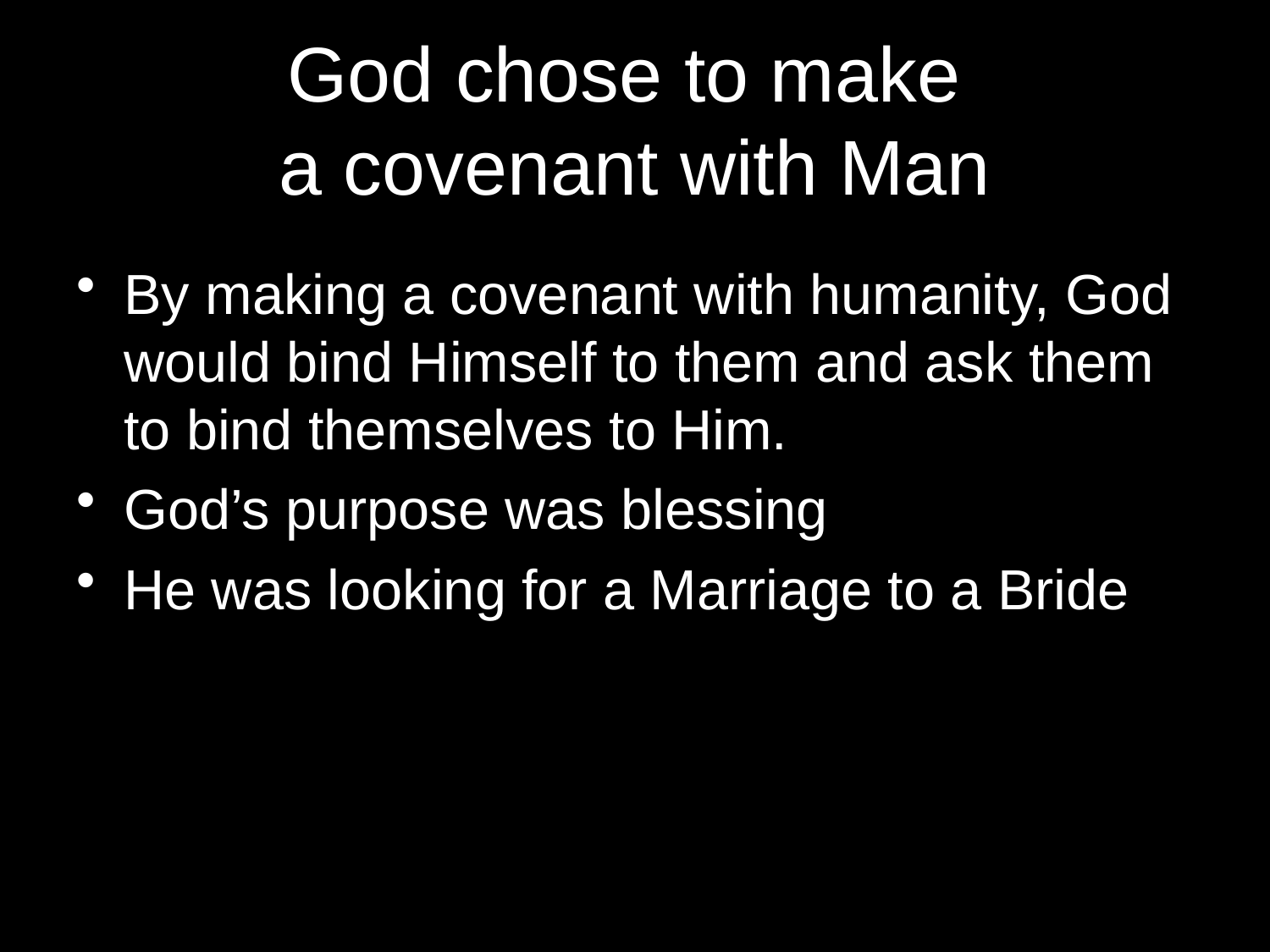

# God chose to make
a covenant with Man
By making a covenant with humanity, God would bind Himself to them and ask them to bind themselves to Him.
God’s purpose was blessing
He was looking for a Marriage to a Bride
10